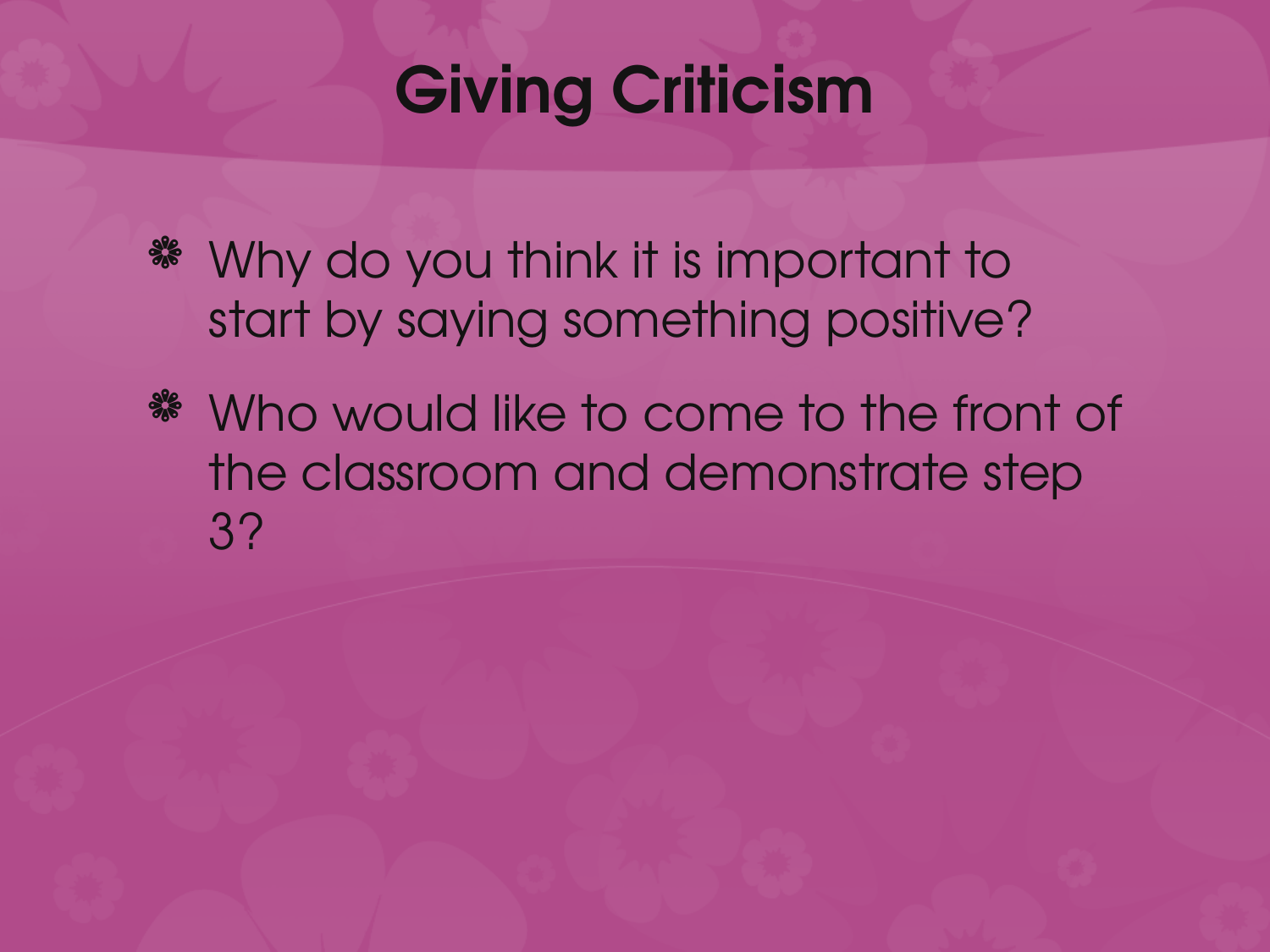

# Giving Criticism
Why do you think it is important to start by saying something positive?
Who would like to come to the front of the classroom and demonstrate step 3?